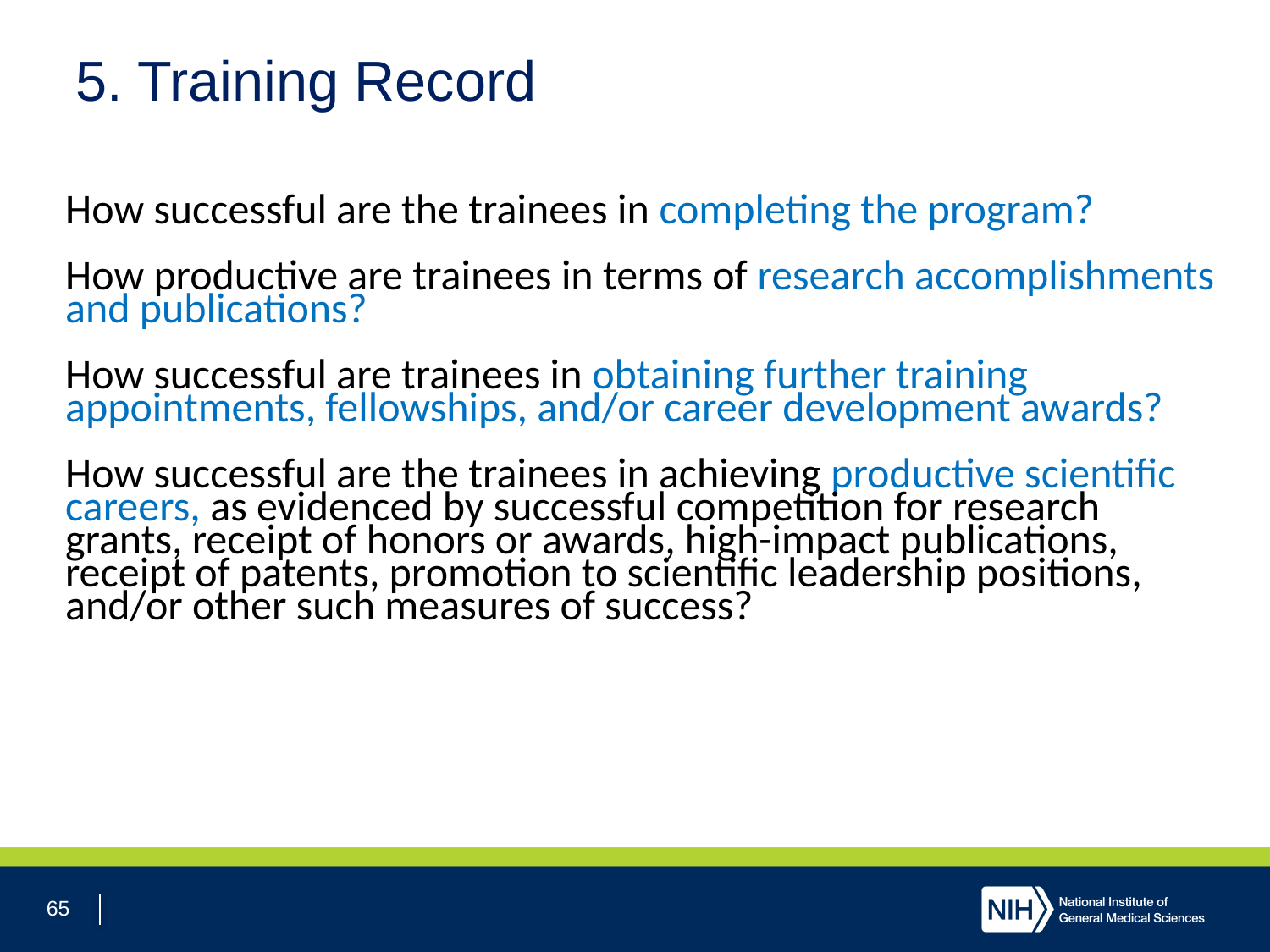

# 5. Training Record
How successful are the trainees in completing the program?

How productive are trainees in terms of research accomplishments and publications?

How successful are trainees in obtaining further training appointments, fellowships, and/or career development awards?

How successful are the trainees in achieving productive scientific careers, as evidenced by successful competition for research grants, receipt of honors or awards, high-impact publications, receipt of patents, promotion to scientific leadership positions, and/or other such measures of success?
65